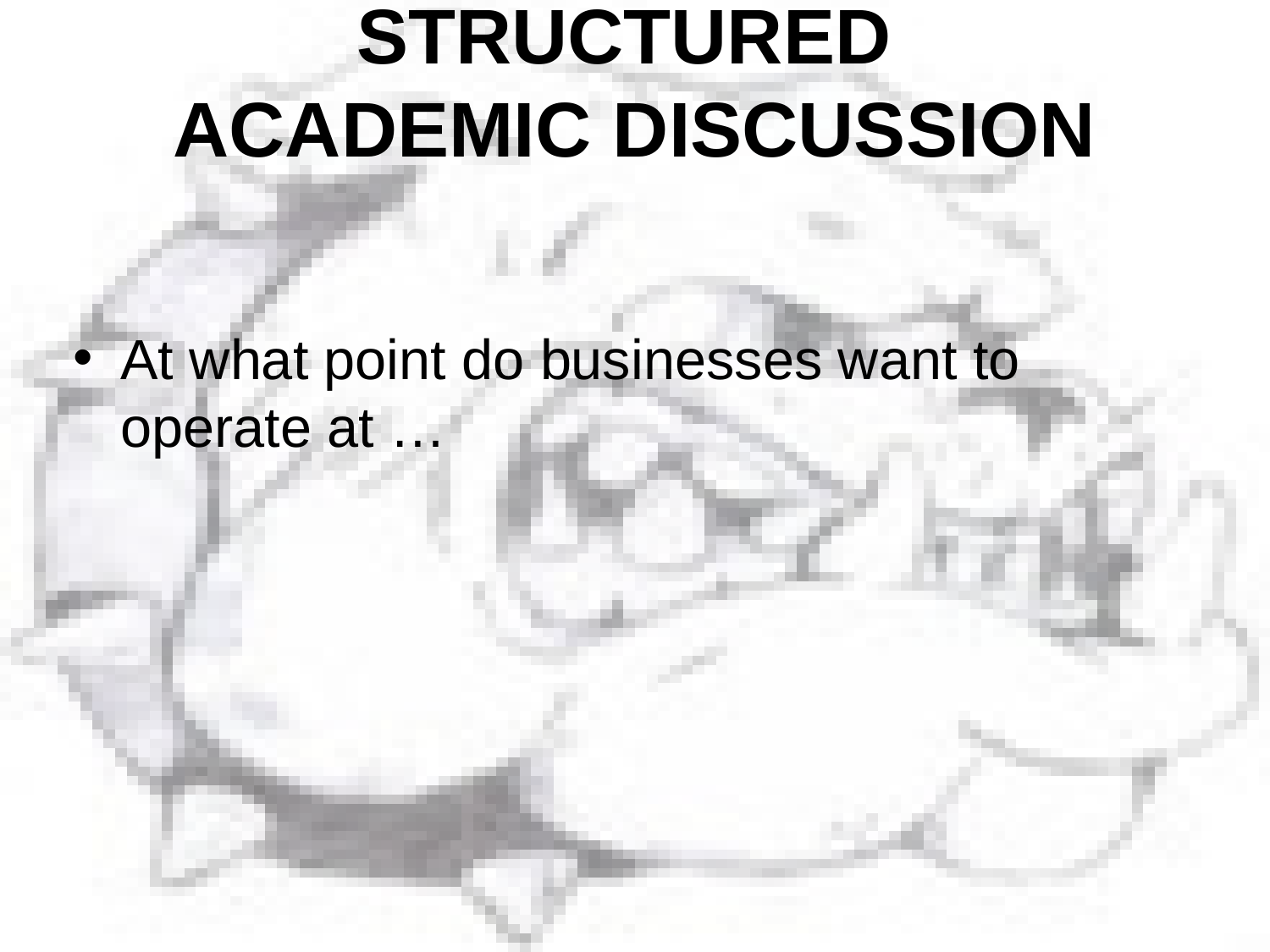

# STRUCTURED ACADEMIC DISCUSSION

At what point do businesses want to operate at …